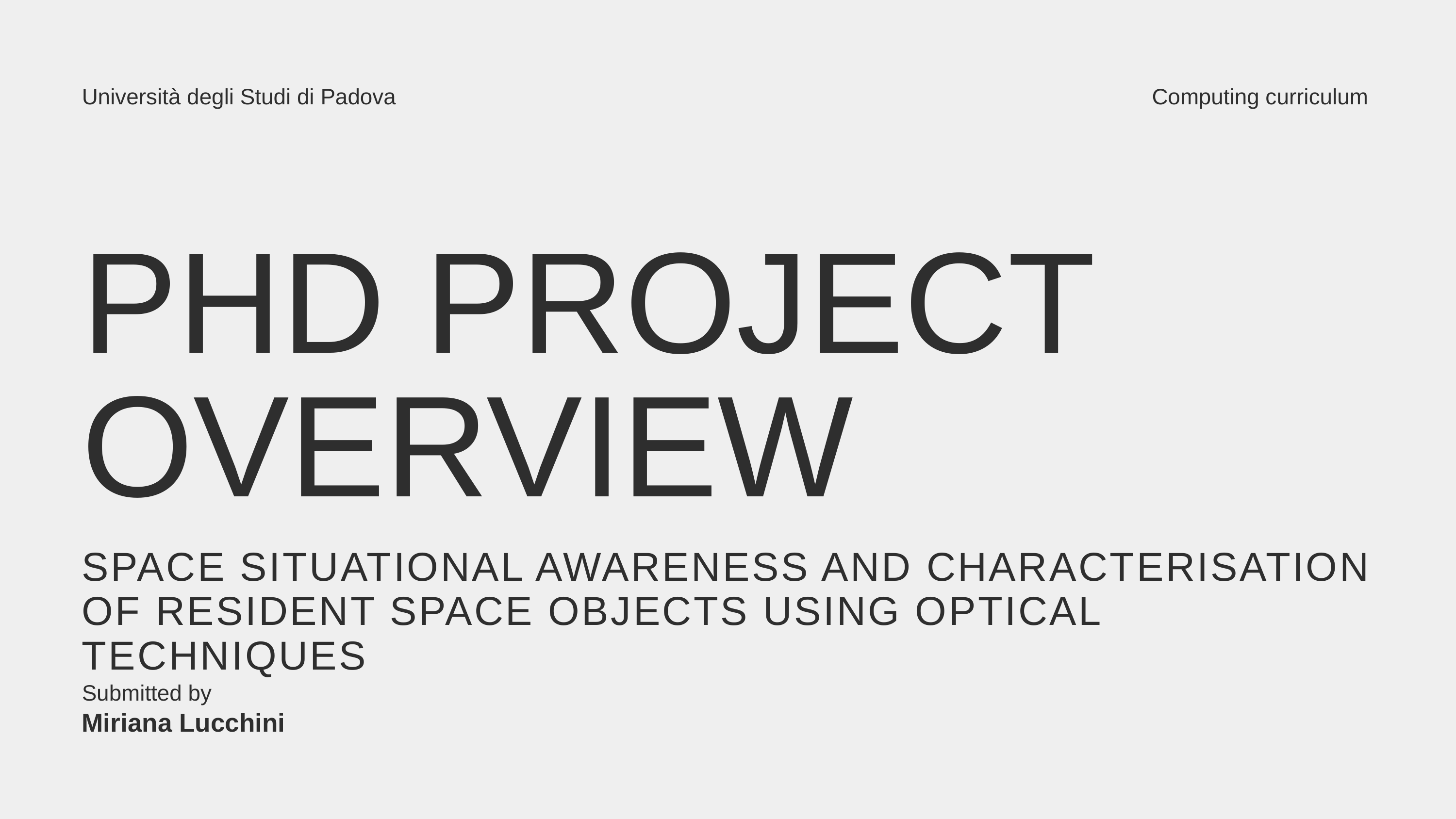

Università degli Studi di Padova
Computing curriculum
PHD PROJECT OVERVIEW
SPACE SITUATIONAL AWARENESS AND CHARACTERISATION OF RESIDENT SPACE OBJECTS USING OPTICAL TECHNIQUES
Submitted by
Miriana Lucchini